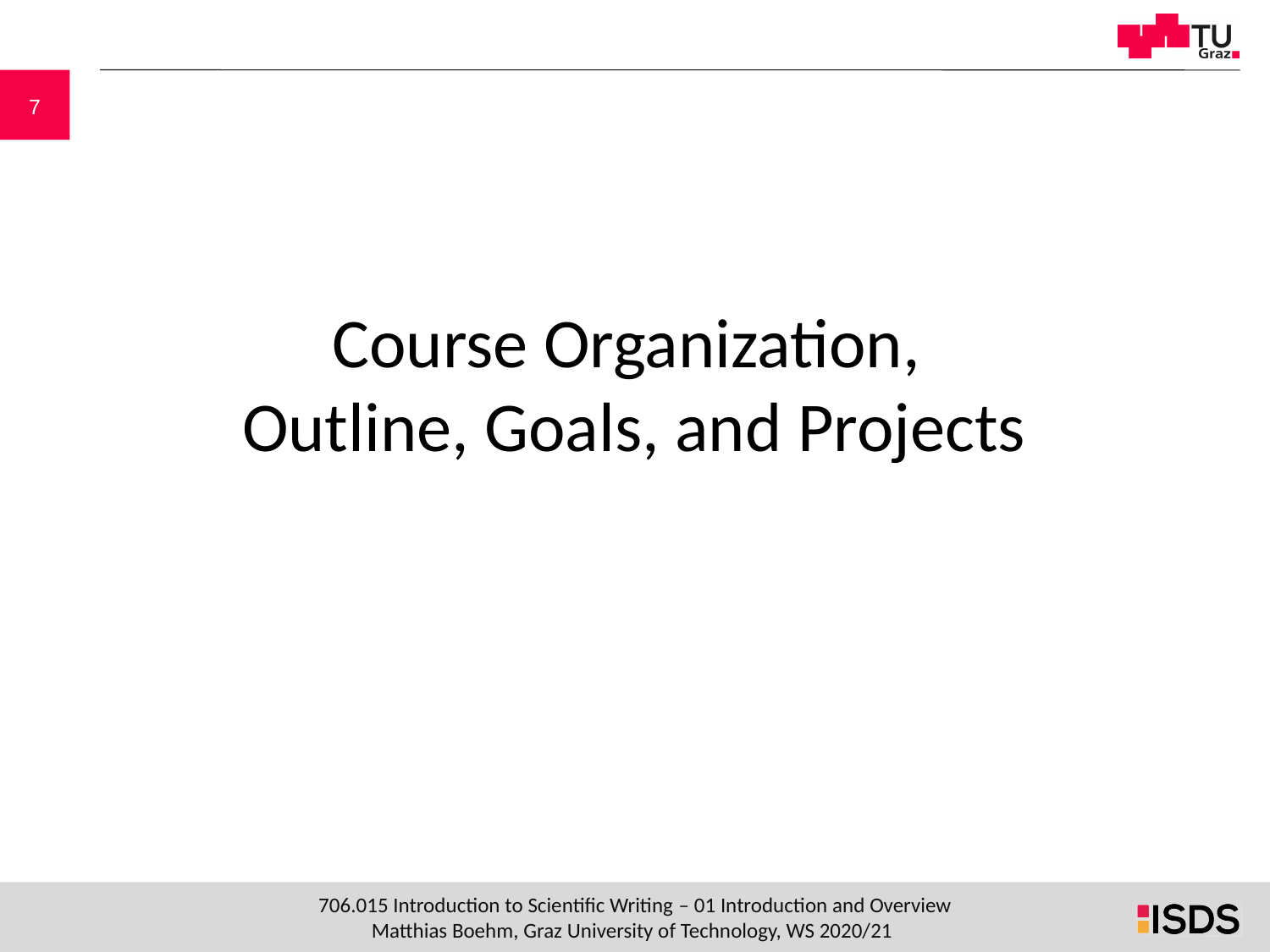

# Course Organization, Outline, Goals, and Projects